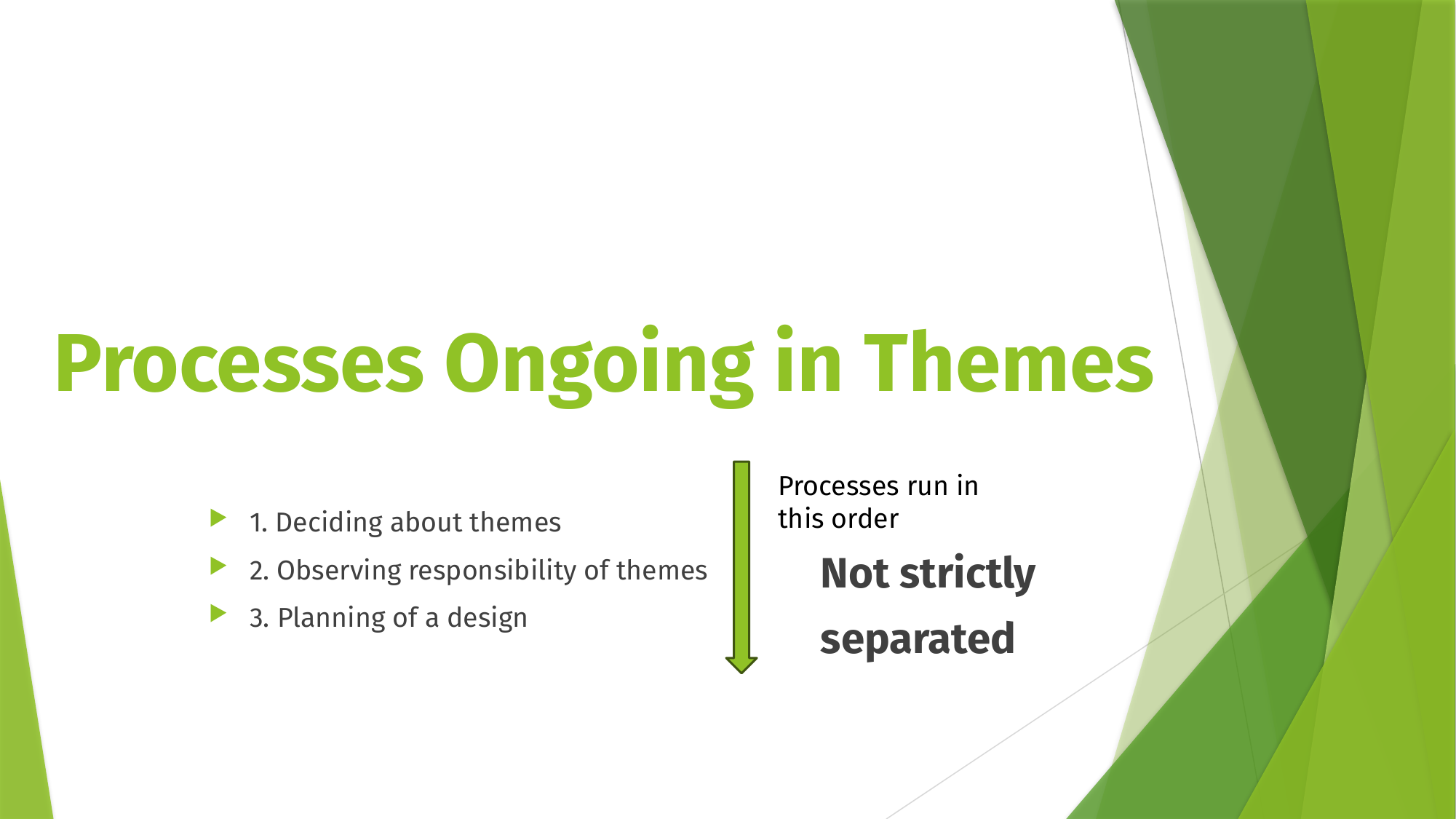

Processes Ongoing in Themes

Processes run in
this order
1. Deciding about themes
2. Observing responsibility of themes
3. Planning of a design

Not strictly
separated